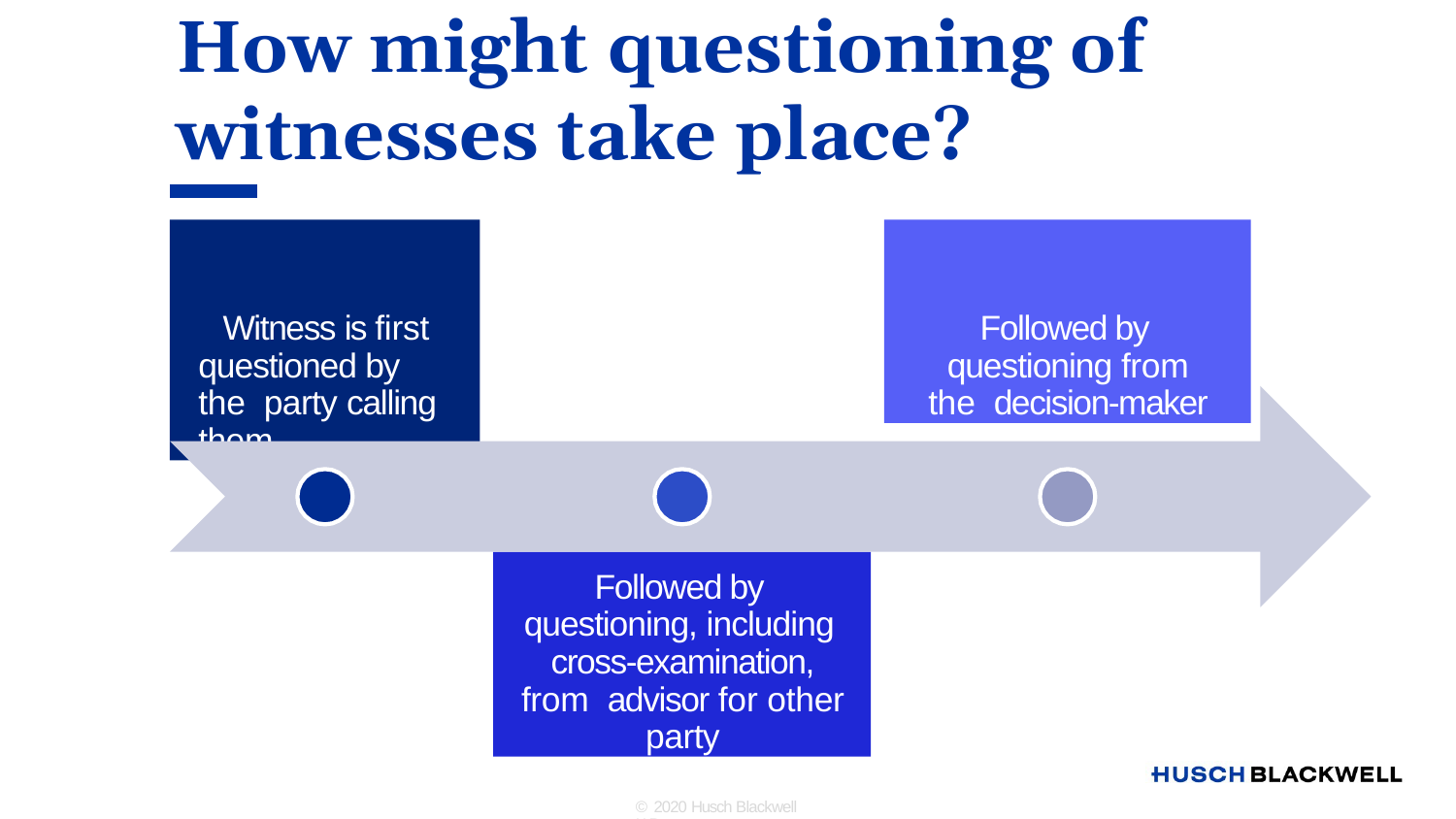

# How might questioning of  witnesses take place?

Witness is first  questioned by the  party calling them

Followed by  questioning from the  decision-maker

Followed by  questioning, including  cross-examination, from  advisor for other party

© 2020 Husch Blackwell LLP